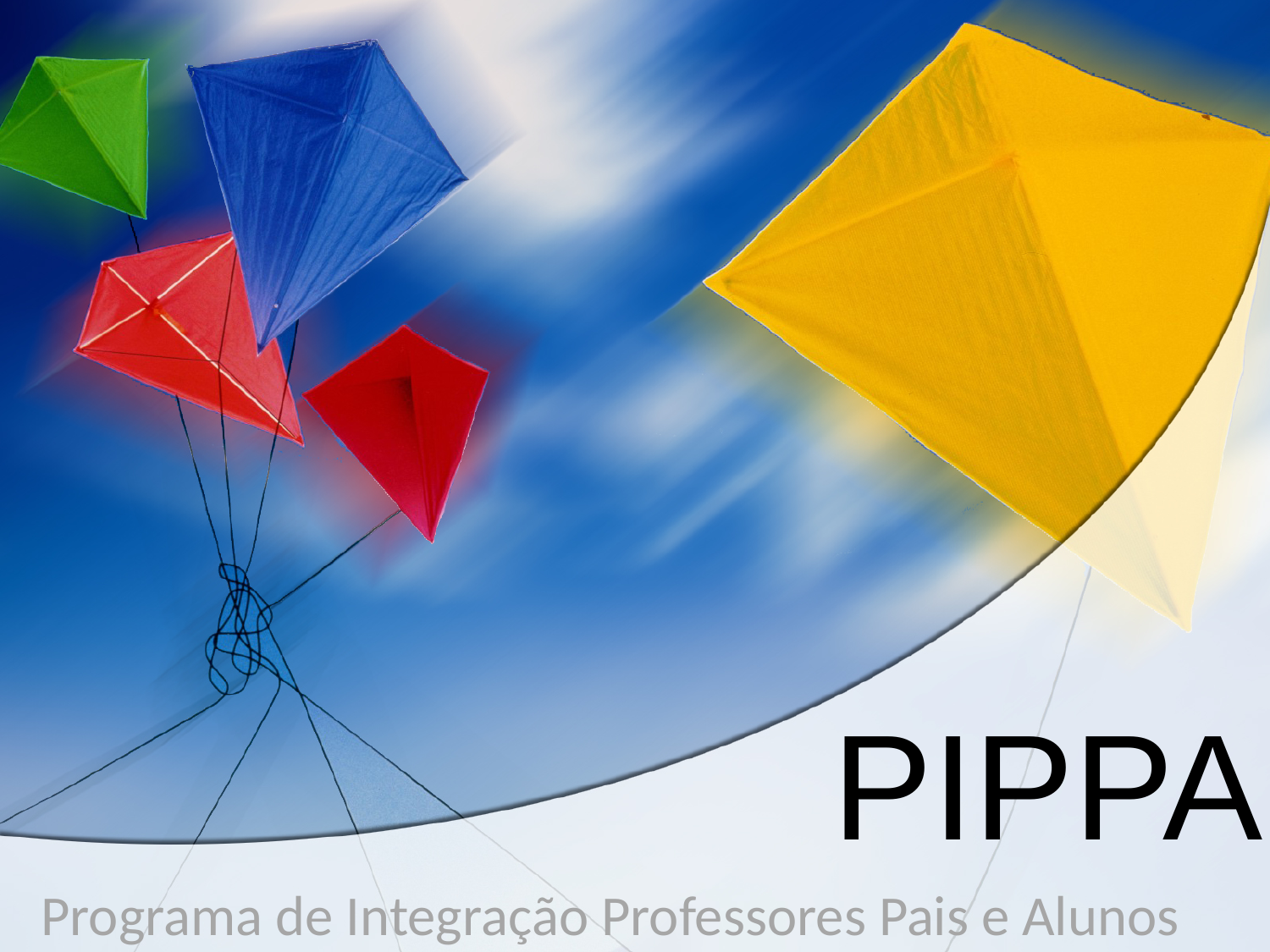

# PIPPA
Programa de Integração Professores Pais e Alunos